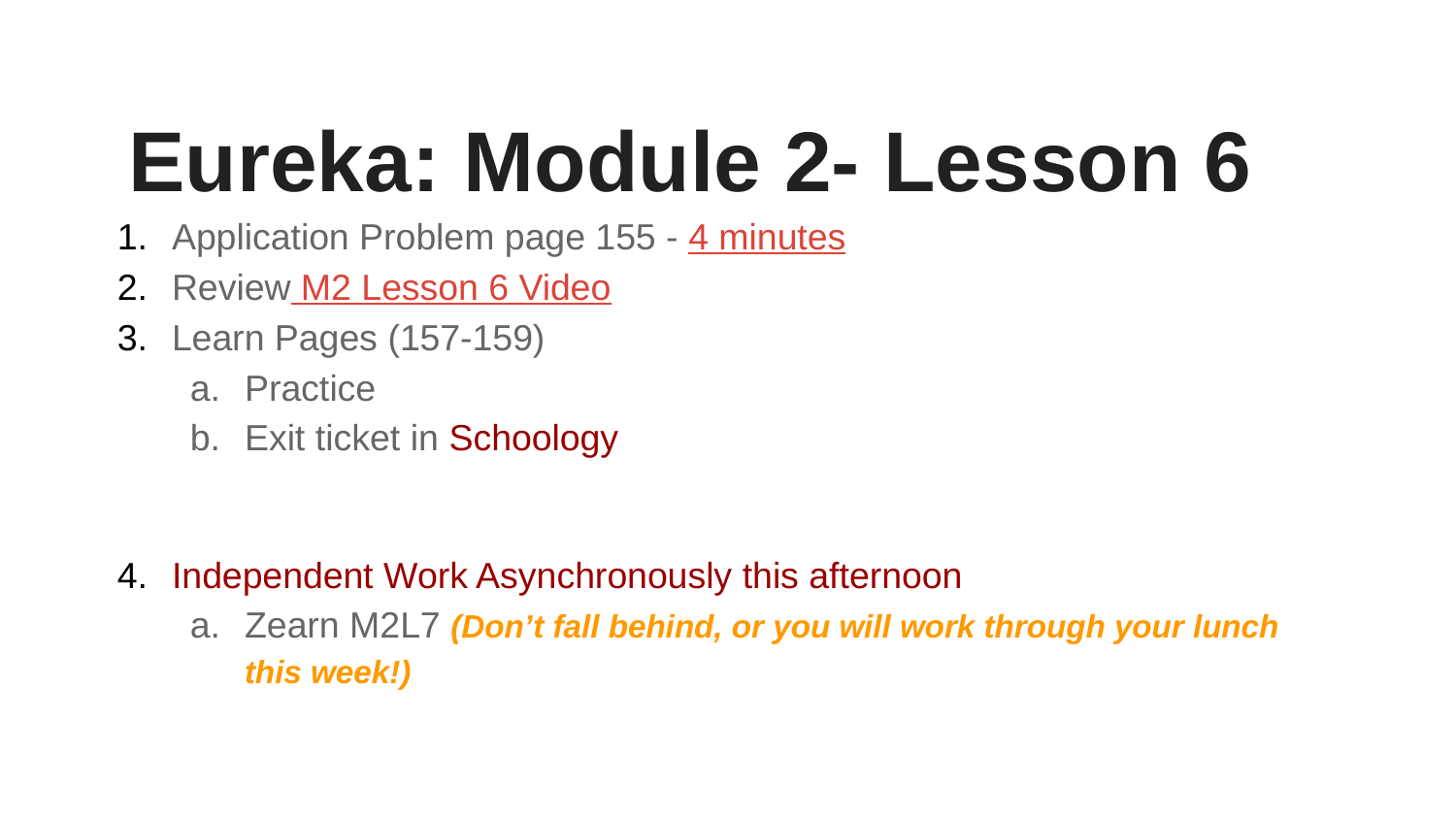

# Eureka: Module 2- Lesson 6
Application Problem page 155 - 4 minutes
Review M2 Lesson 6 Video
Learn Pages (157-159)
Practice
Exit ticket in Schoology

Independent Work Asynchronously this afternoon
Zearn M2L7 (Don’t fall behind, or you will work through your lunch this week!)